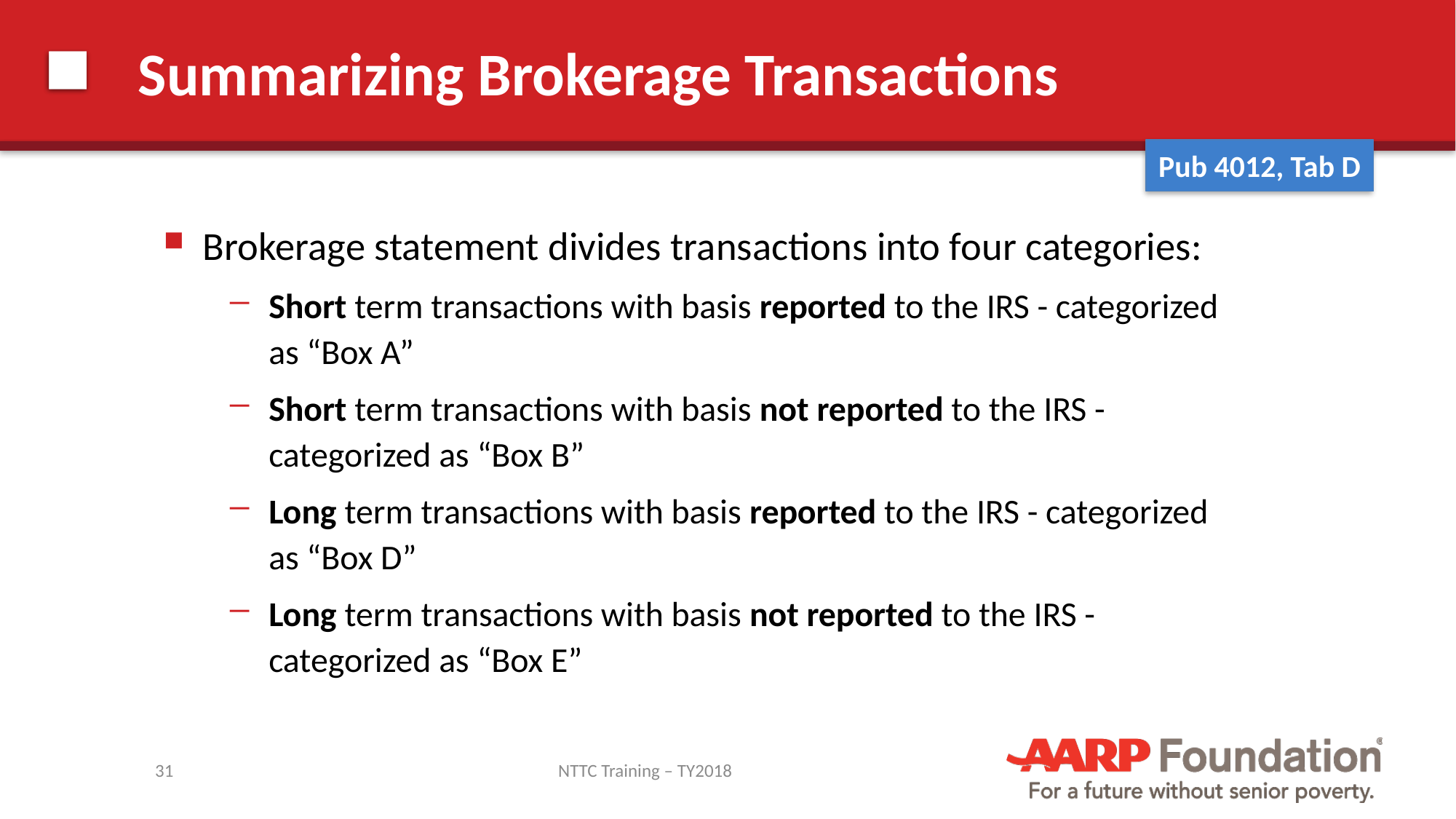

# Summarizing Brokerage Transactions
Pub 4012, Tab D
Brokerage statement divides transactions into four categories:
Short term transactions with basis reported to the IRS - categorized as “Box A”
Short term transactions with basis not reported to the IRS - categorized as “Box B”
Long term transactions with basis reported to the IRS - categorized as “Box D”
Long term transactions with basis not reported to the IRS - categorized as “Box E”
31
NTTC Training – TY2018